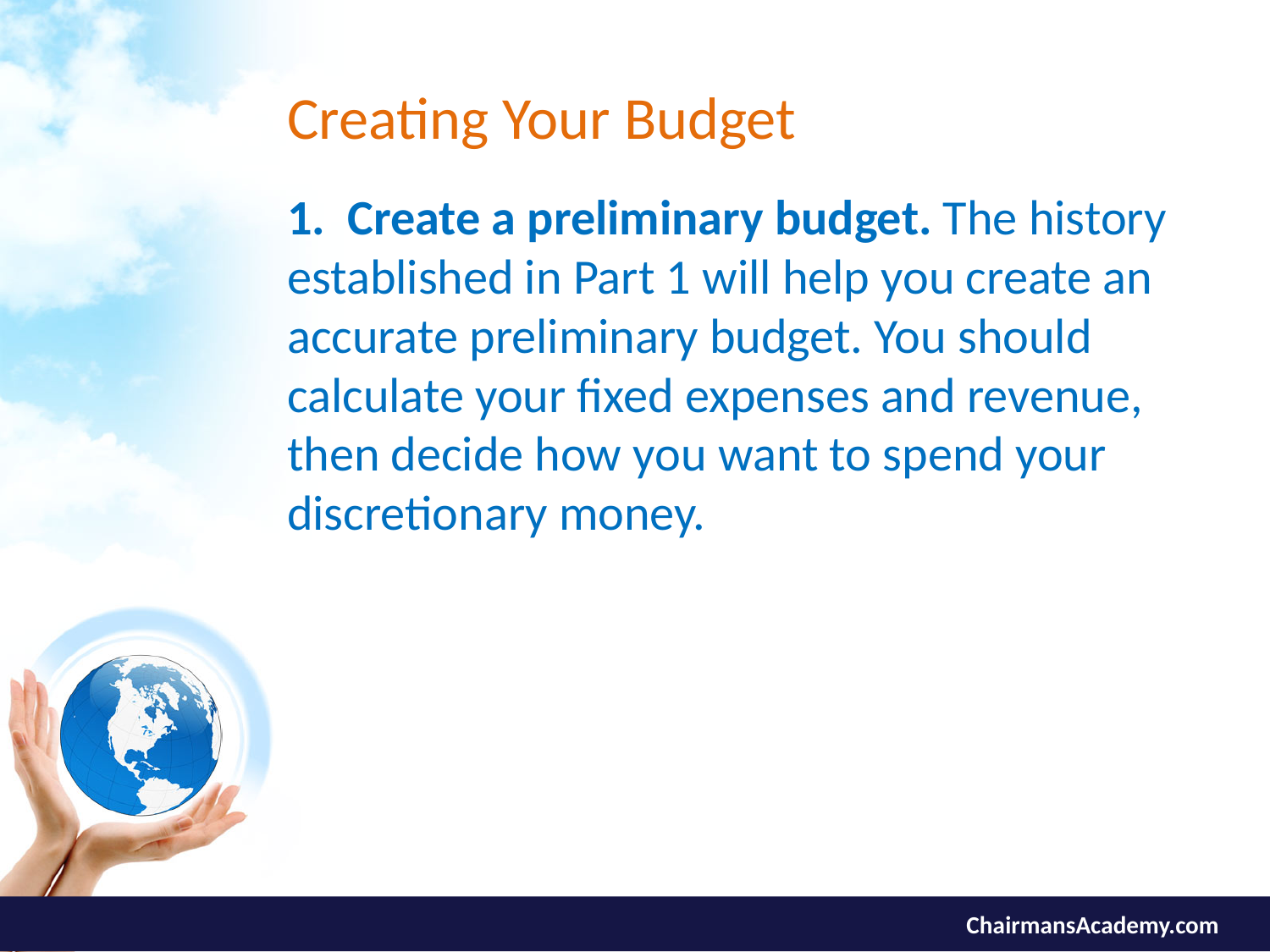

# Creating Your Budget
1.  Create a preliminary budget. The history established in Part 1 will help you create an accurate preliminary budget. You should calculate your fixed expenses and revenue, then decide how you want to spend your discretionary money.